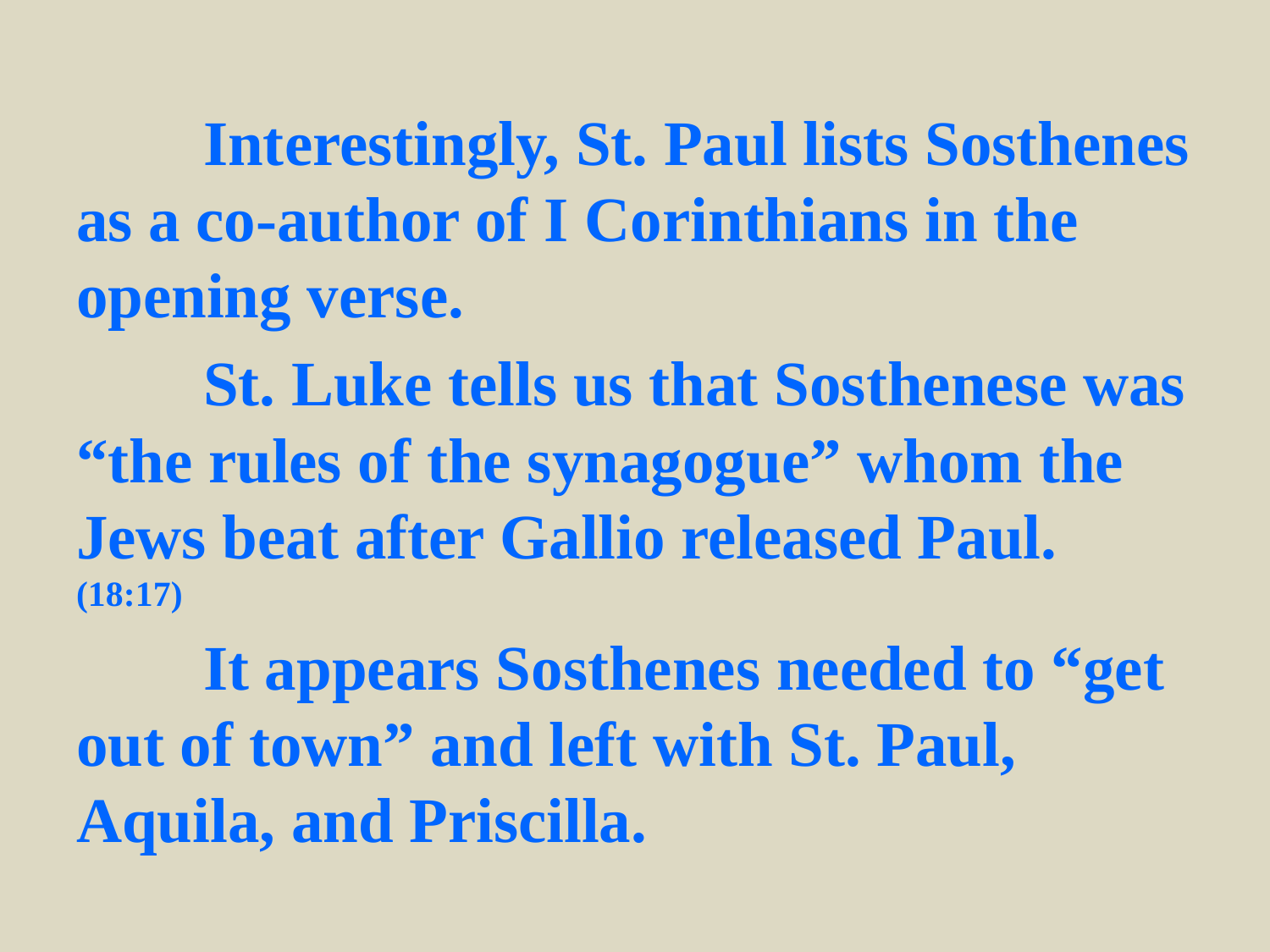

Interestingly, St. Paul lists Sosthenes as a co-author of I Corinthians in the opening verse.
	St. Luke tells us that Sosthenese was “the rules of the synagogue” whom the Jews beat after Gallio released Paul.  (18:17)
	It appears Sosthenes needed to “get out of town” and left with St. Paul, Aquila, and Priscilla.